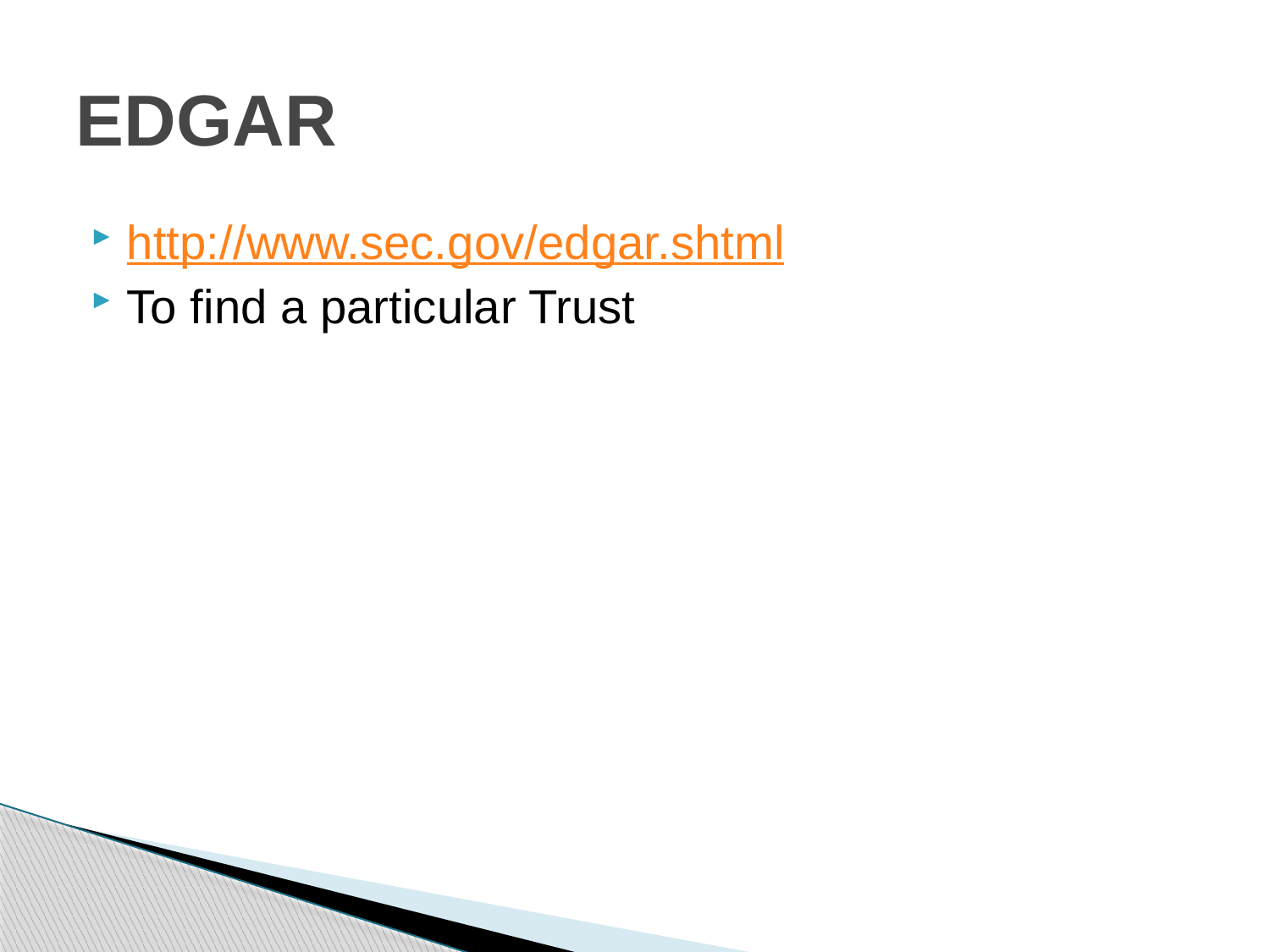

# EDGAR
http://www.sec.gov/edgar.shtml
To find a particular Trust